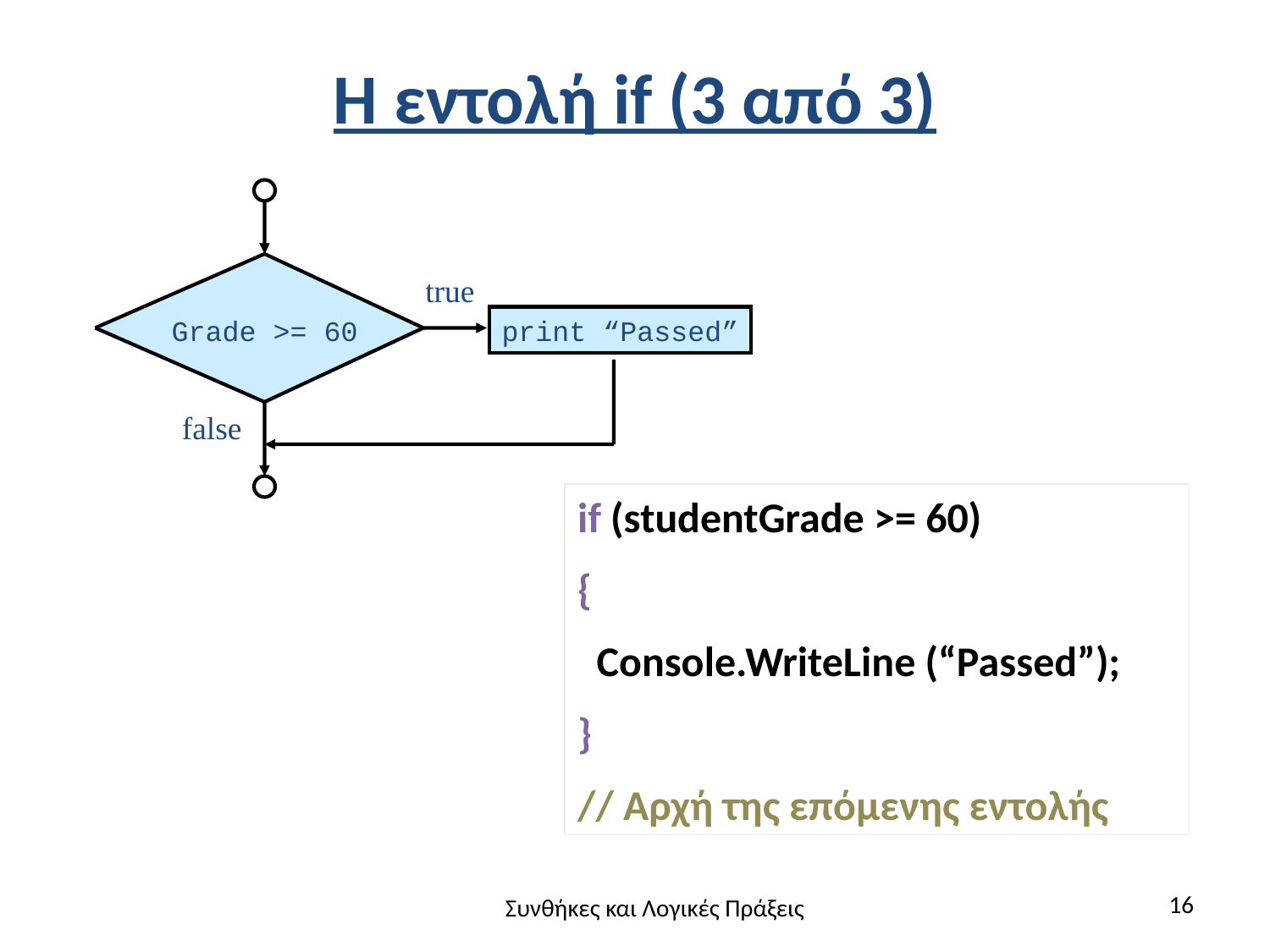

# Η εντολή if (3 από 3)

Grade >= 60
print “Passed”

true
false
if (studentGrade >= 60)
{
  Console.WriteLine (“Passed”);
}
// Αρχή της επόμενης εντολής
16
Συνθήκες και Λογικές Πράξεις